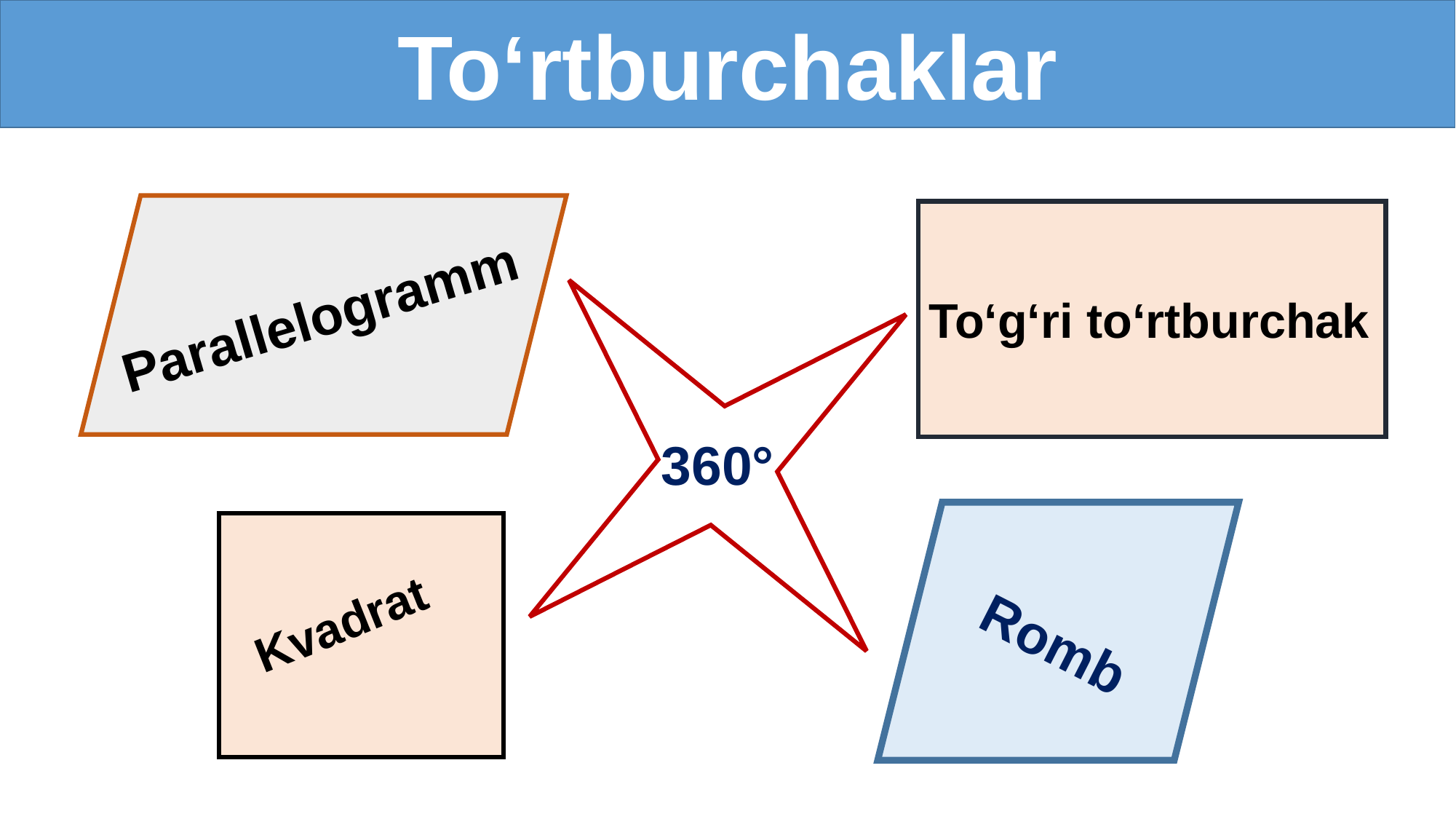

To‘rtburchaklar

To‘g‘ri to‘rtburchak

Parallelogramm
360°

Kvadrat
Romb